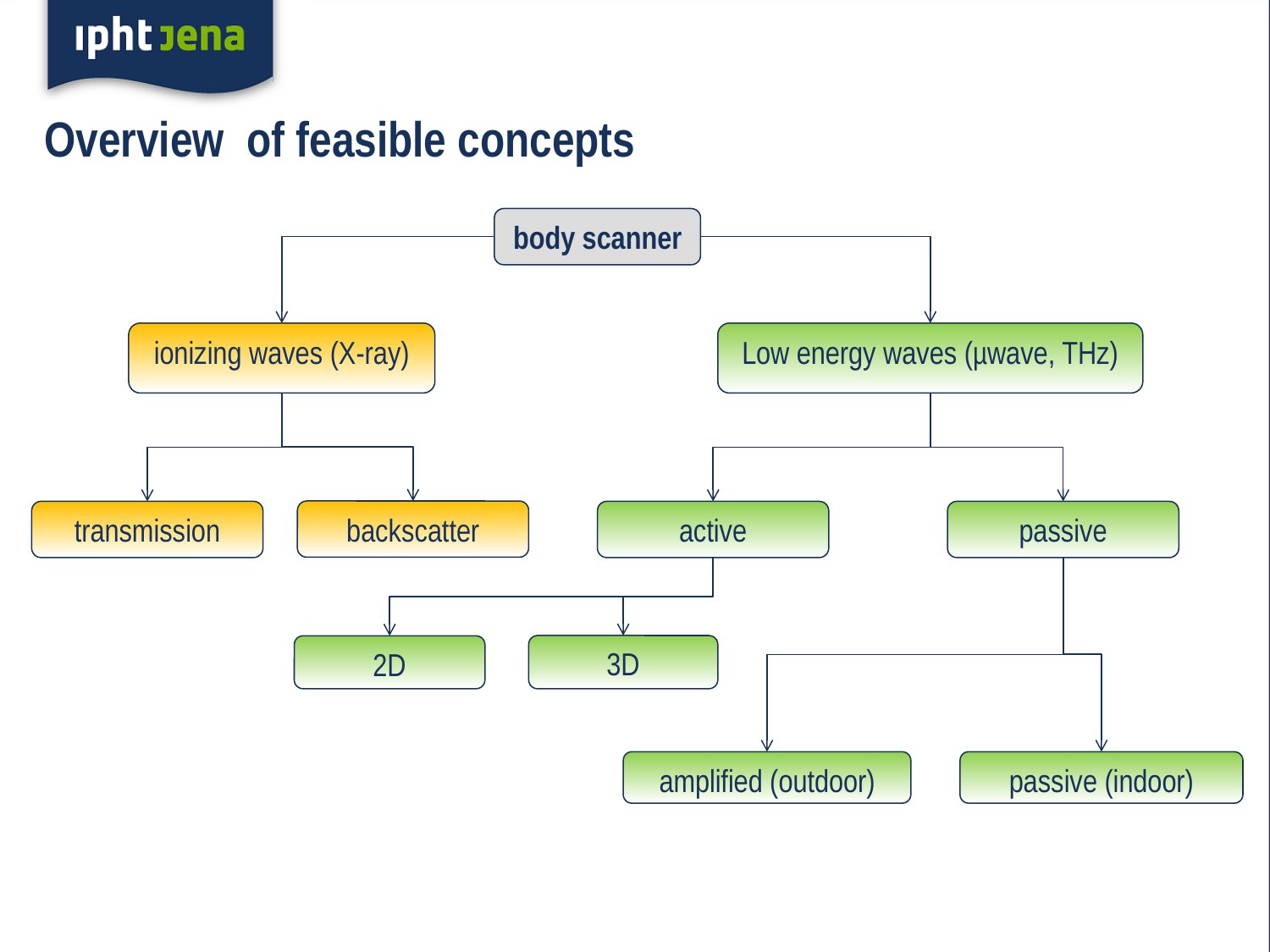

Overview  of feasible concepts
body scanner
ionizing waves (X-ray)
Low energy waves (µwave, THz)
backscatter
transmission
active
passive
3D
2D
amplified (outdoor)
passive (indoor)